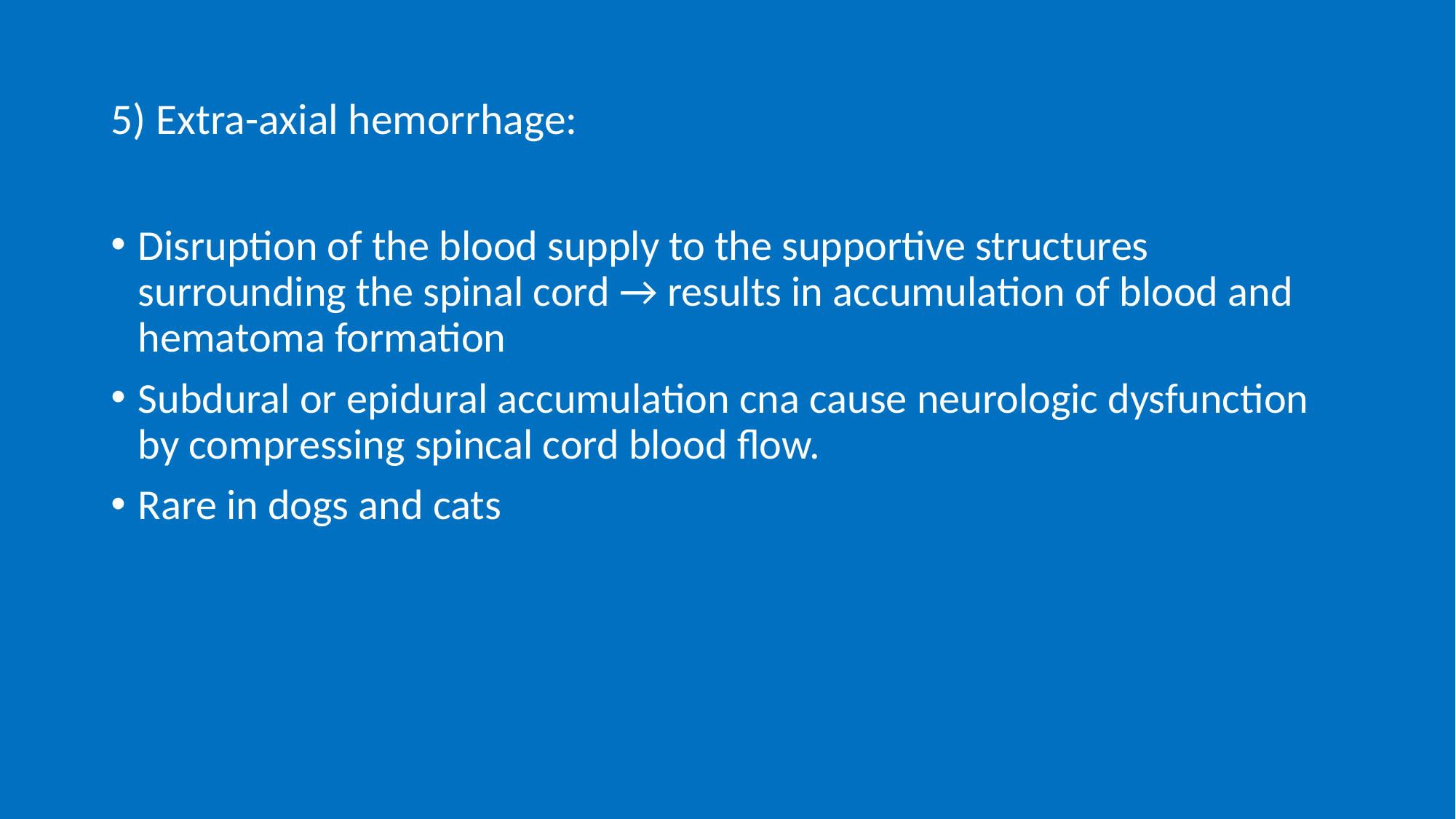

# 5) Extra-axial hemorrhage:
Disruption of the blood supply to the supportive structures surrounding the spinal cord → results in accumulation of blood and hematoma formation
Subdural or epidural accumulation cna cause neurologic dysfunction by compressing spincal cord blood flow.
Rare in dogs and cats